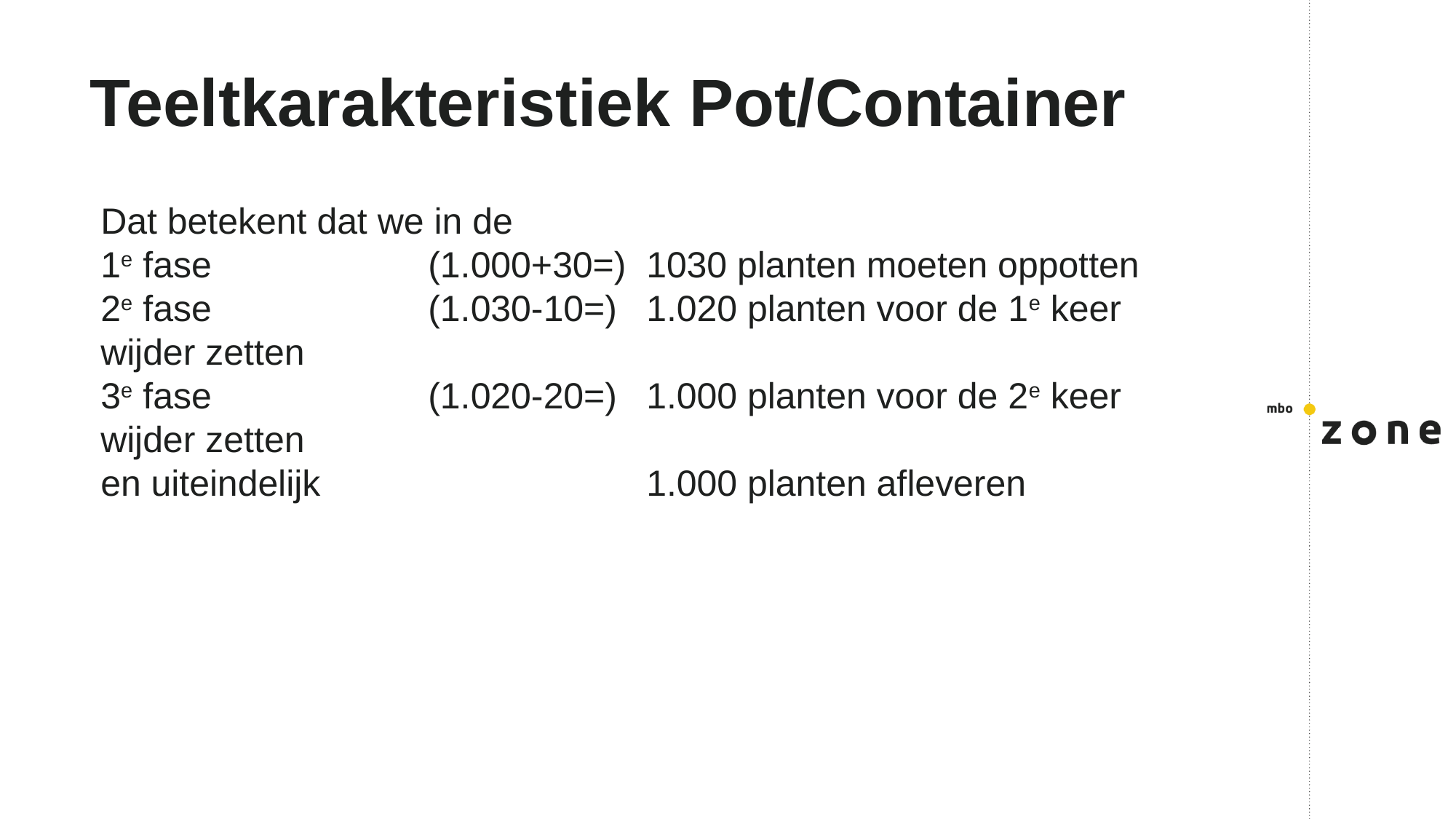

# Teeltkarakteristiek Pot/Container
Dat betekent dat we in de
1e fase		(1.000+30=)	1030 planten moeten oppotten
2e fase		(1.030-10=)	1.020 planten voor de 1e keer wijder zetten
3e fase		(1.020-20=)	1.000 planten voor de 2e keer wijder zetten
en uiteindelijk			1.000 planten afleveren